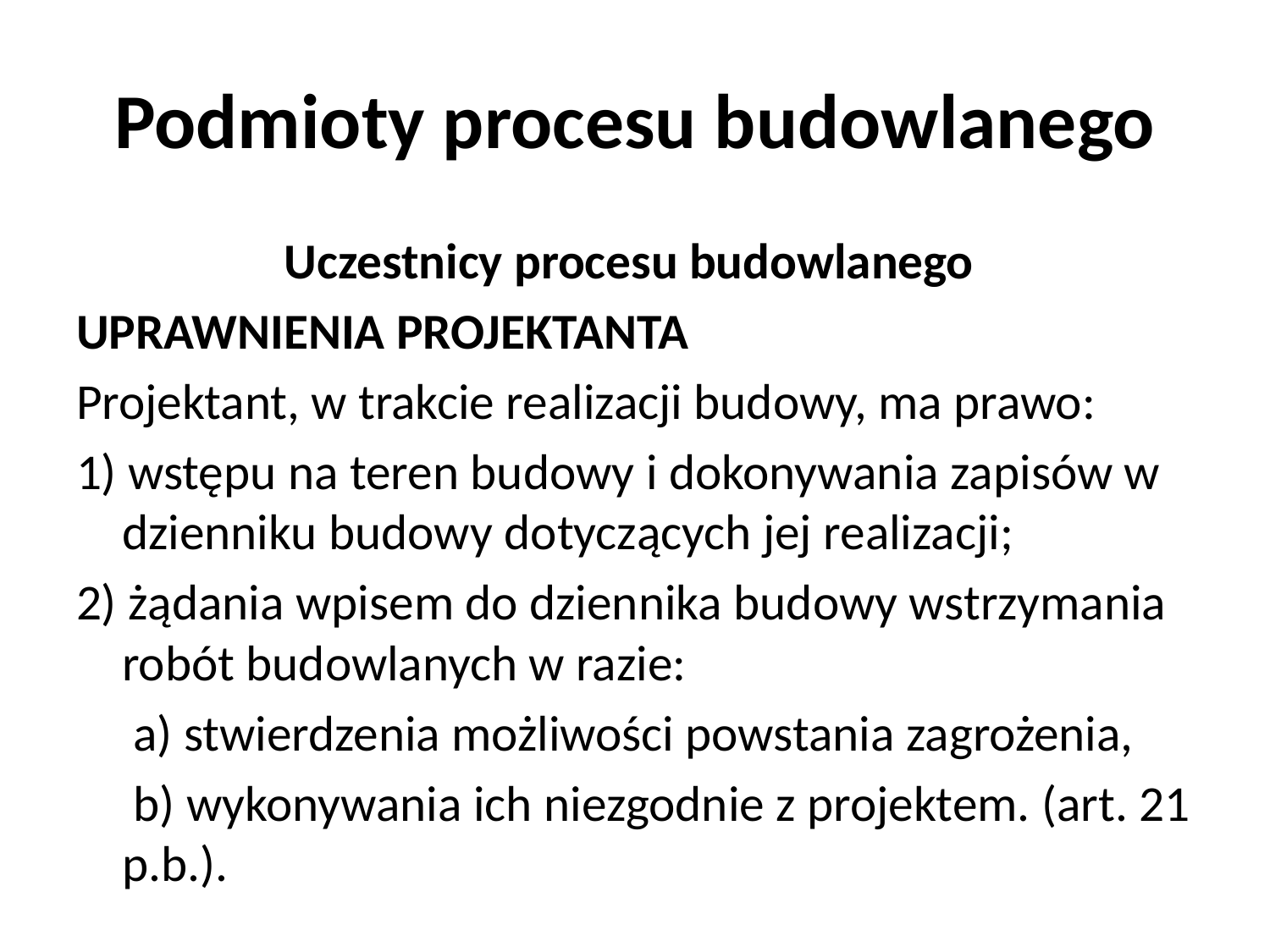

# Podmioty procesu budowlanego
Uczestnicy procesu budowlanego
UPRAWNIENIA PROJEKTANTA
Projektant, w trakcie realizacji budowy, ma prawo:
1) wstępu na teren budowy i dokonywania zapisów w dzienniku budowy dotyczących jej realizacji;
2) żądania wpisem do dziennika budowy wstrzymania robót budowlanych w razie:
     a) stwierdzenia możliwości powstania zagrożenia,
     b) wykonywania ich niezgodnie z projektem. (art. 21 p.b.).